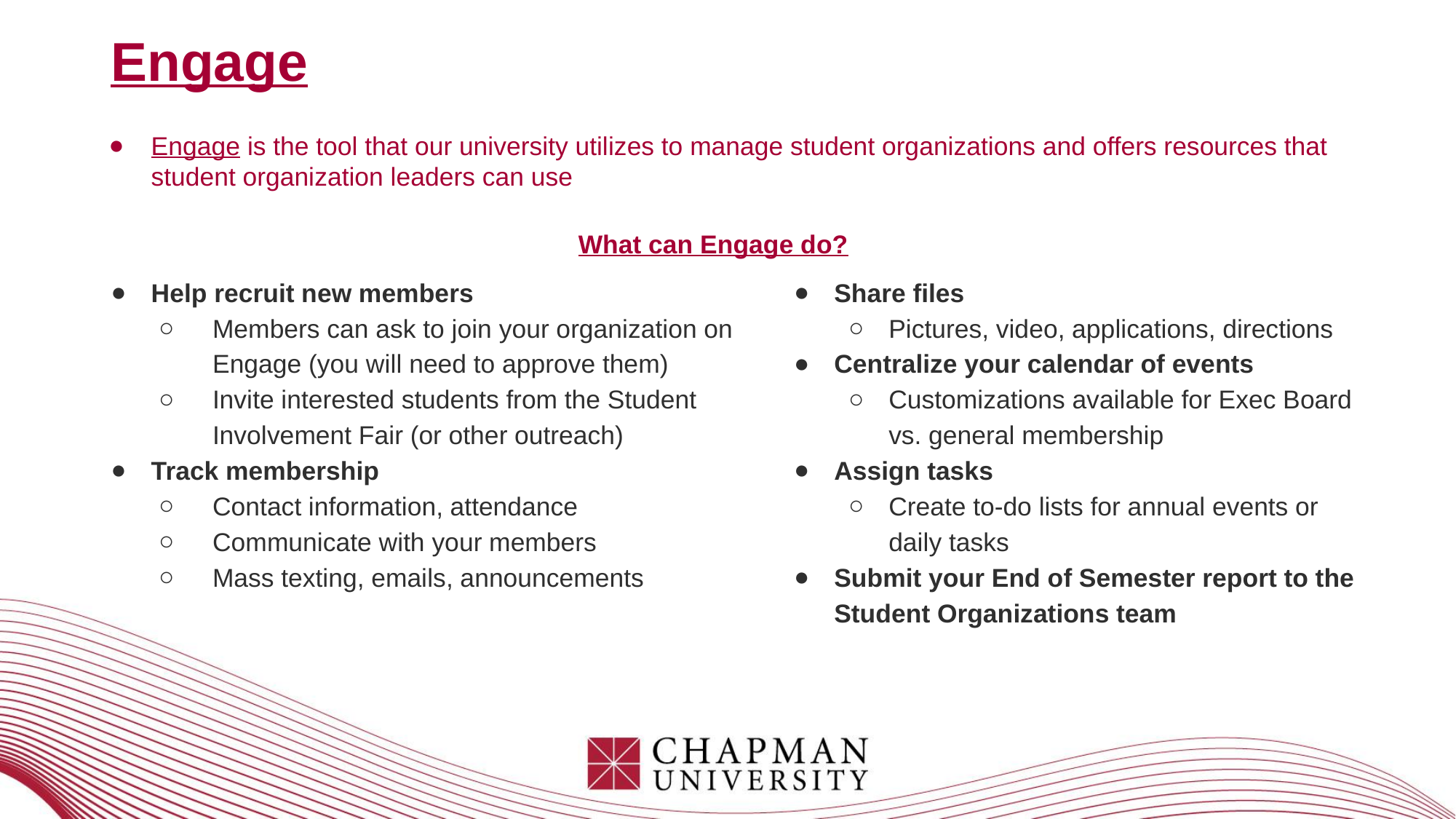

Engage
Engage is the tool that our university utilizes to manage student organizations and offers resources that student organization leaders can use
What can Engage do?
Help recruit new members
Members can ask to join your organization on Engage (you will need to approve them)
Invite interested students from the Student Involvement Fair (or other outreach)
Track membership
Contact information, attendance
Communicate with your members
Mass texting, emails, announcements

Share files
Pictures, video, applications, directions
Centralize your calendar of events
Customizations available for Exec Board vs. general membership
Assign tasks
Create to-do lists for annual events or daily tasks
Submit your End of Semester report to the Student Organizations team